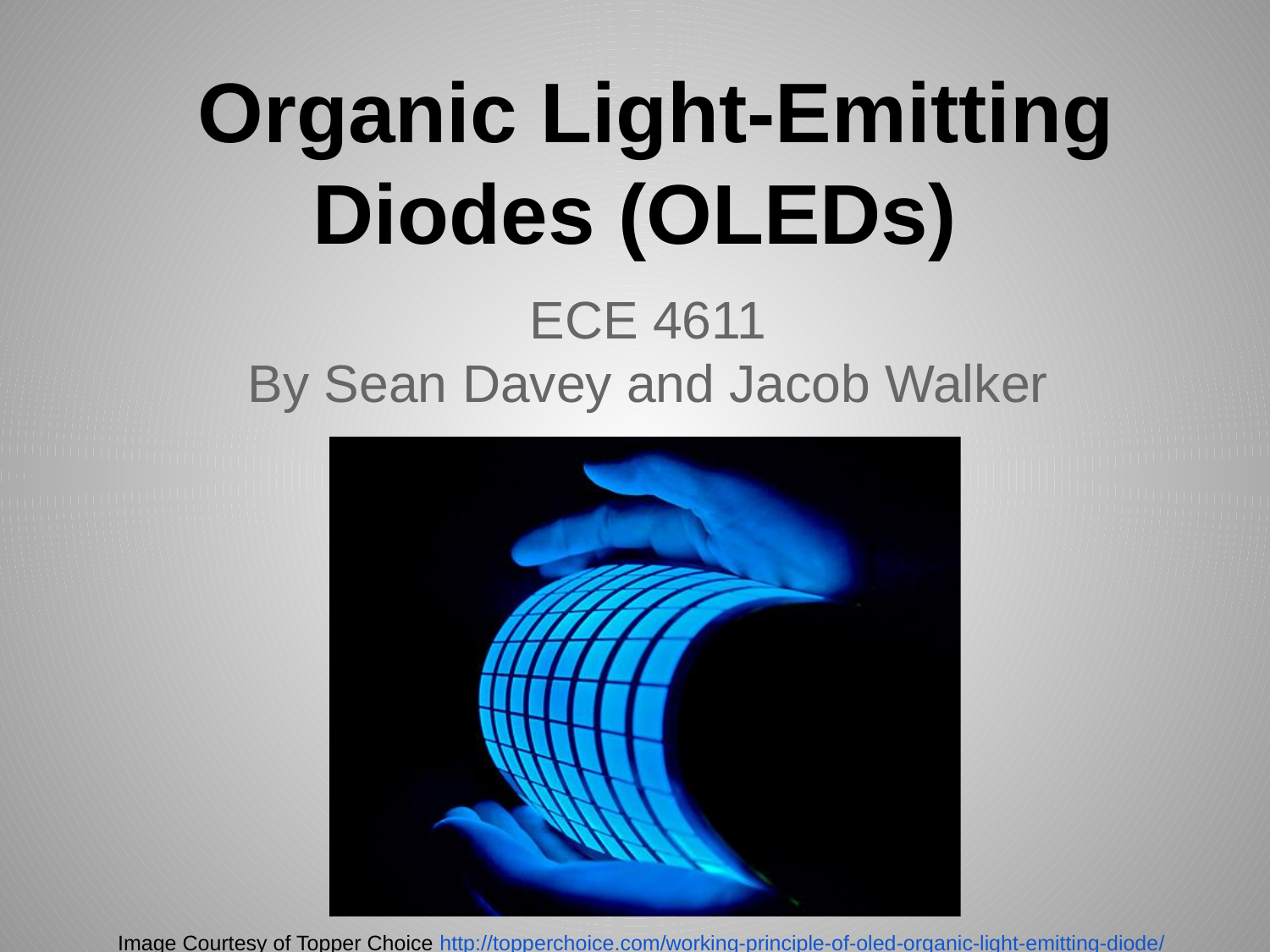

# Organic Light-Emitting Diodes (OLEDs)
ECE 4611
By Sean Davey and Jacob Walker

Image Courtesy of Topper Choice http://topperchoice.com/working-principle-of-oled-organic-light-emitting-diode/